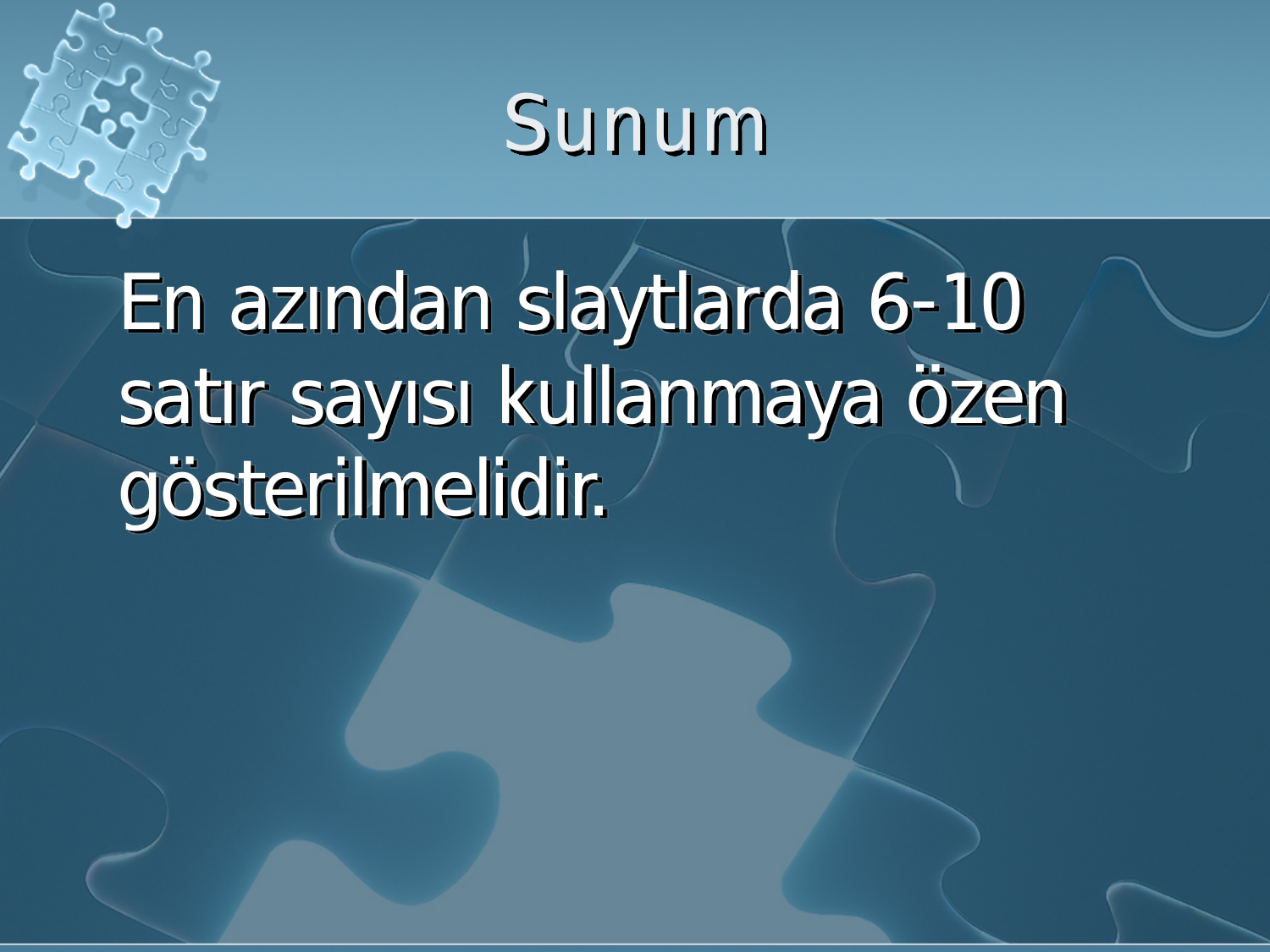

# Sunum
En azından slaytlarda 6-10 satır sayısı kullanmaya özen gösterilmelidir.